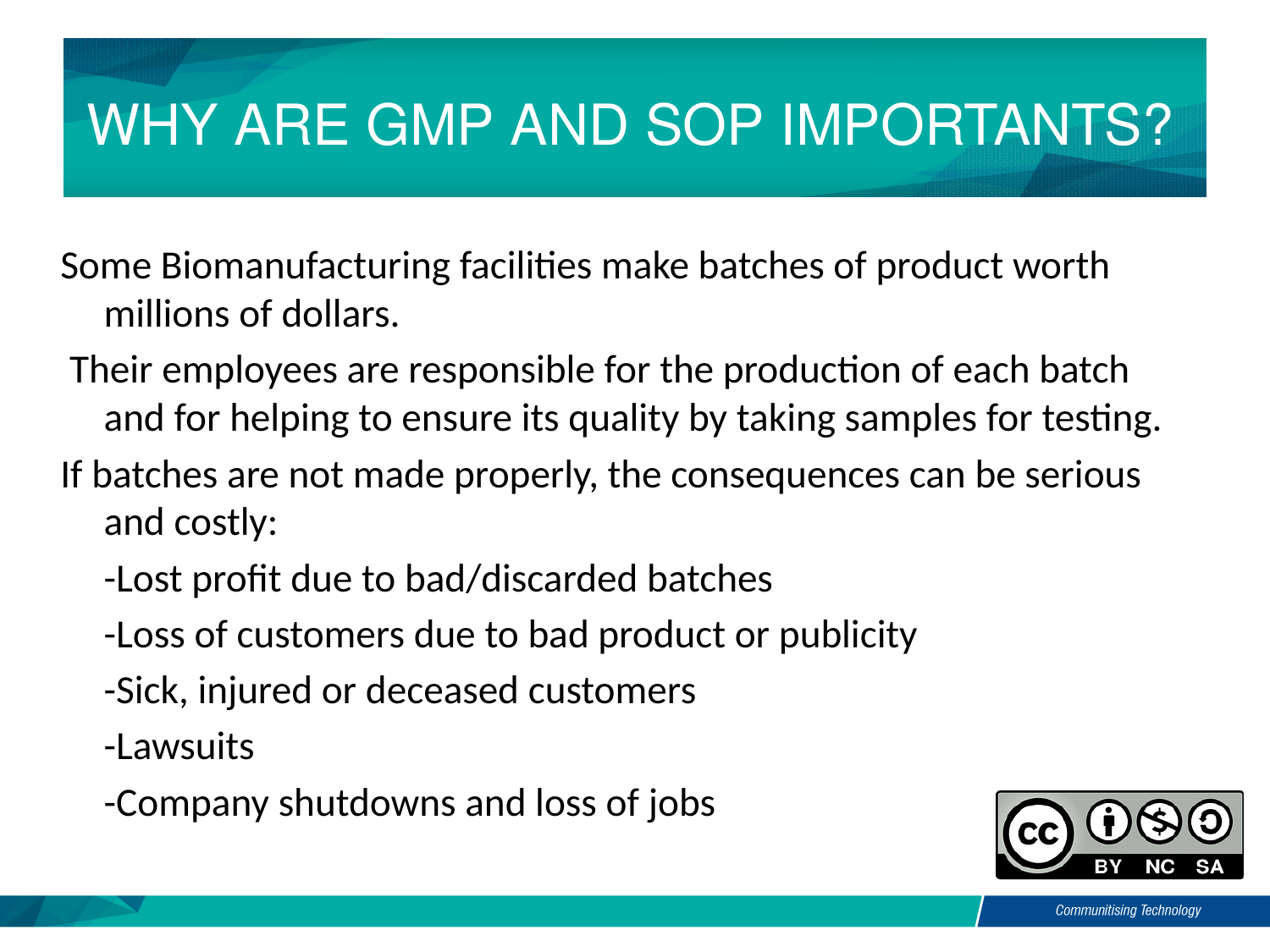

# WHY ARE GMP AND SOP IMPORTANTS?
Some Biomanufacturing facilities make batches of product worth millions of dollars.
 Their employees are responsible for the production of each batch and for helping to ensure its quality by taking samples for testing.
If batches are not made properly, the consequences can be serious and costly:
	-Lost profit due to bad/discarded batches
	-Loss of customers due to bad product or publicity
	-Sick, injured or deceased customers
	-Lawsuits
	-Company shutdowns and loss of jobs